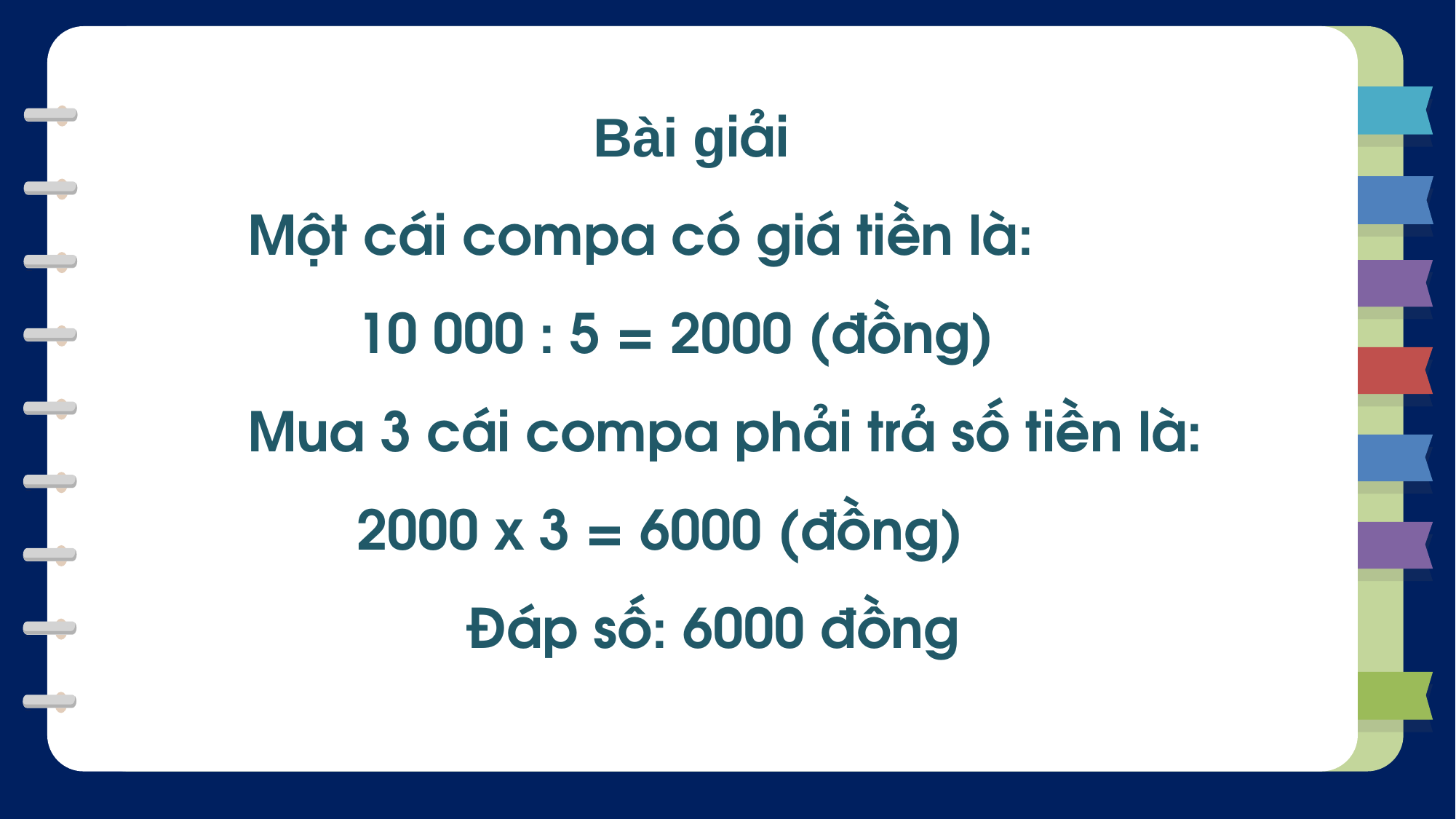

Bài giải
	Một cái compa có giá tiền là:
		10 000 : 5 = 2000 (đồng)
	Mua 3 cái compa phải trả số tiền là:
		2000 x 3 = 6000 (đồng)
			Đáp số: 6000 đồng